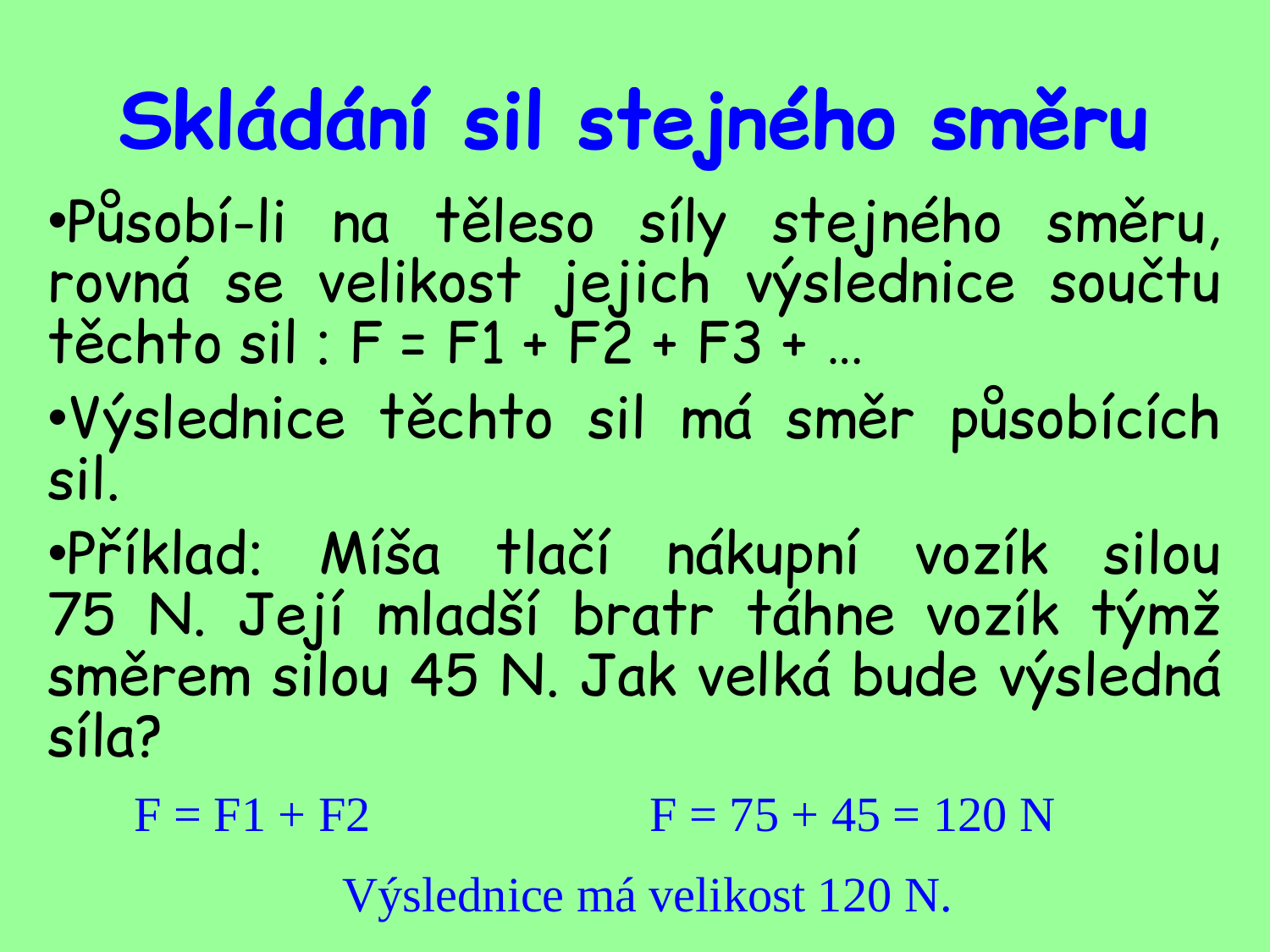

Skládání sil stejného směru
Působí-li na těleso síly stejného směru, rovná se velikost jejich výslednice součtu těchto sil : F = F1 + F2 + F3 + …
Výslednice těchto sil má směr působících sil.
Příklad: Míša tlačí nákupní vozík silou
75 N. Její mladší bratr táhne vozík týmž směrem silou 45 N. Jak velká bude výsledná síla?
F = F1 + F2
F = 75 + 45 = 120 N
Výslednice má velikost 120 N.